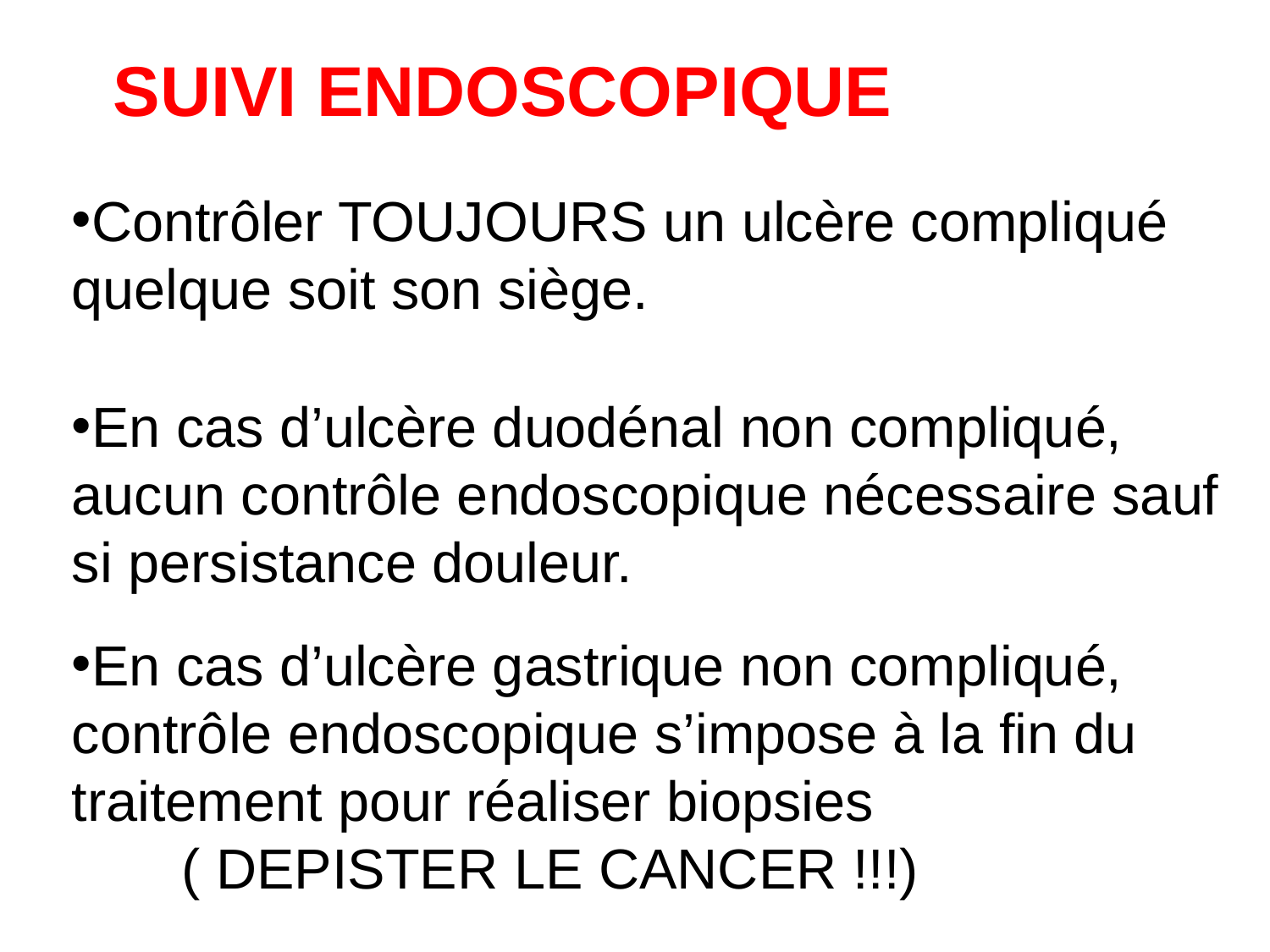

SUIVI ENDOSCOPIQUE
Contrôler TOUJOURS un ulcère compliqué quelque soit son siège.

En cas d’ulcère duodénal non compliqué, aucun contrôle endoscopique nécessaire sauf si persistance douleur.

En cas d’ulcère gastrique non compliqué, contrôle endoscopique s’impose à la fin du traitement pour réaliser biopsies
       ( DEPISTER LE CANCER !!!)